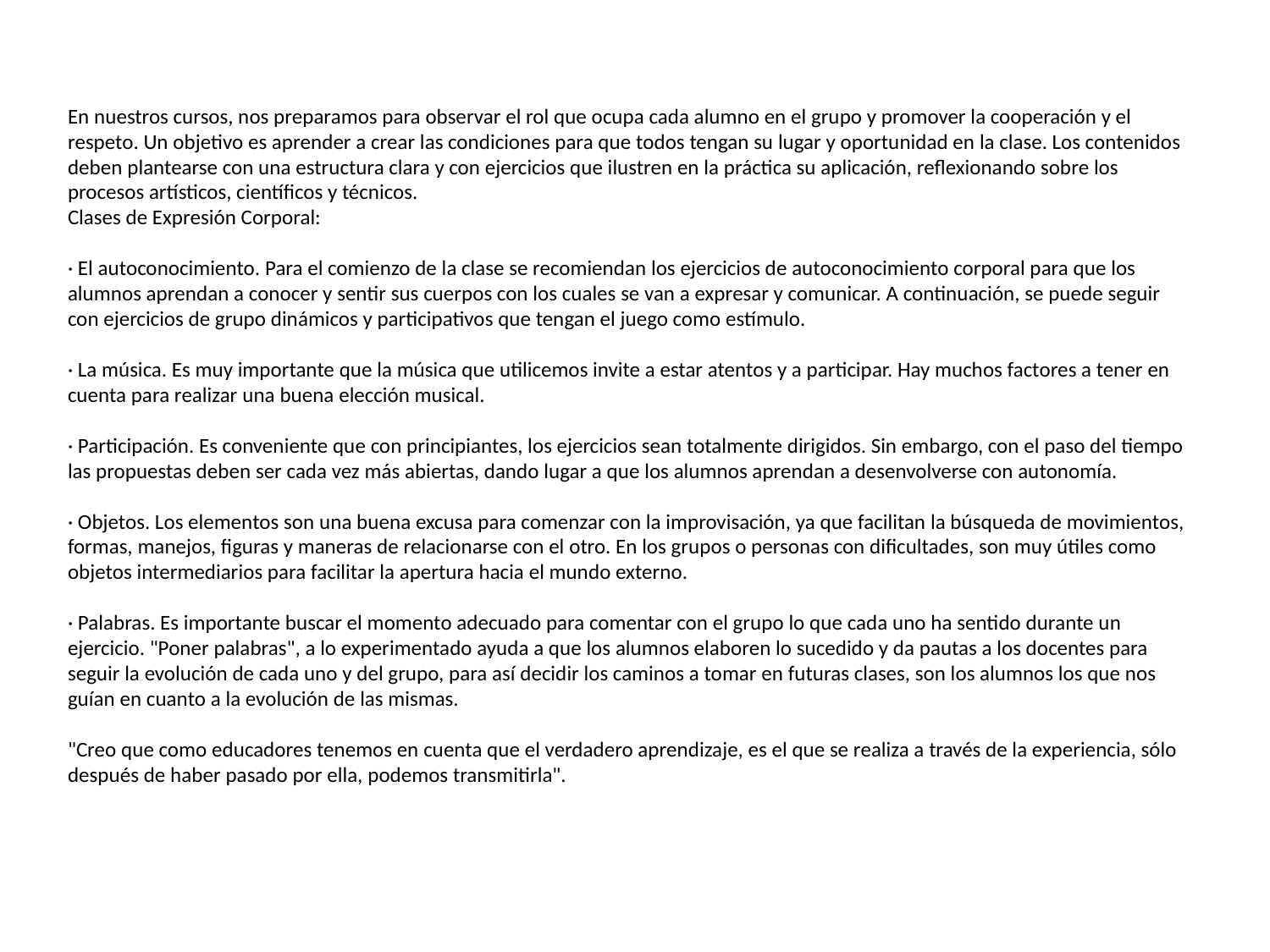

En nuestros cursos, nos preparamos para observar el rol que ocupa cada alumno en el grupo y promover la cooperación y el respeto. Un objetivo es aprender a crear las condiciones para que todos tengan su lugar y oportunidad en la clase. Los contenidos deben plantearse con una estructura clara y con ejercicios que ilustren en la práctica su aplicación, reflexionando sobre los procesos artísticos, científicos y técnicos.
Clases de Expresión Corporal:
· El autoconocimiento. Para el comienzo de la clase se recomiendan los ejercicios de autoconocimiento corporal para que los alumnos aprendan a conocer y sentir sus cuerpos con los cuales se van a expresar y comunicar. A continuación, se puede seguir con ejercicios de grupo dinámicos y participativos que tengan el juego como estímulo.
· La música. Es muy importante que la música que utilicemos invite a estar atentos y a participar. Hay muchos factores a tener en cuenta para realizar una buena elección musical.
· Participación. Es conveniente que con principiantes, los ejercicios sean totalmente dirigidos. Sin embargo, con el paso del tiempo las propuestas deben ser cada vez más abiertas, dando lugar a que los alumnos aprendan a desenvolverse con autonomía.
· Objetos. Los elementos son una buena excusa para comenzar con la improvisación, ya que facilitan la búsqueda de movimientos, formas, manejos, figuras y maneras de relacionarse con el otro. En los grupos o personas con dificultades, son muy útiles como objetos intermediarios para facilitar la apertura hacia el mundo externo.
· Palabras. Es importante buscar el momento adecuado para comentar con el grupo lo que cada uno ha sentido durante un ejercicio. "Poner palabras", a lo experimentado ayuda a que los alumnos elaboren lo sucedido y da pautas a los docentes para seguir la evolución de cada uno y del grupo, para así decidir los caminos a tomar en futuras clases, son los alumnos los que nos guían en cuanto a la evolución de las mismas.
"Creo que como educadores tenemos en cuenta que el verdadero aprendizaje, es el que se realiza a través de la experiencia, sólo después de haber pasado por ella, podemos transmitirla".